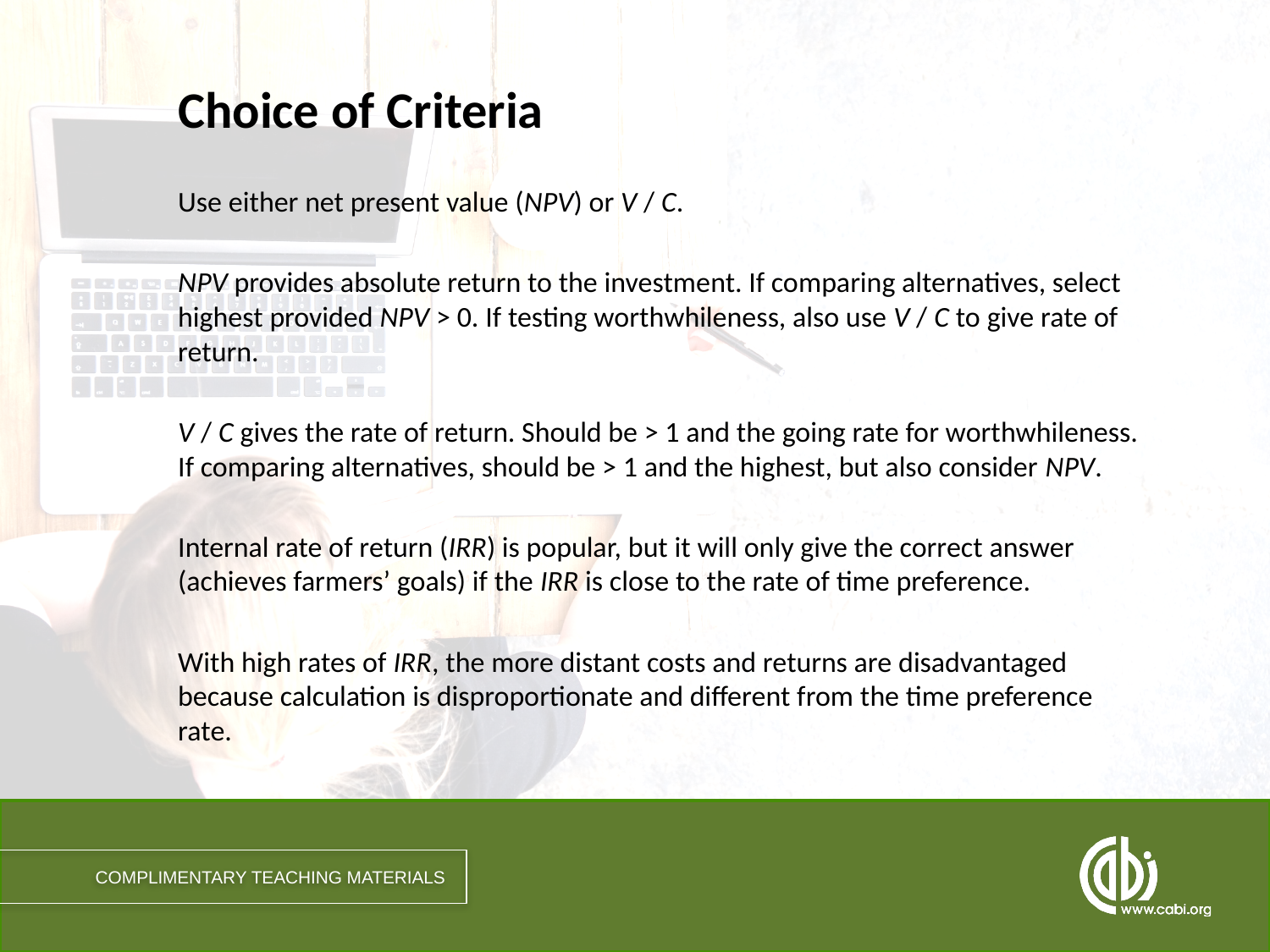

# Choice of Criteria
Use either net present value (NPV) or V / C.

NPV provides absolute return to the investment. If comparing alternatives, select highest provided NPV > 0. If testing worthwhileness, also use V / C to give rate of return.

V / C gives the rate of return. Should be > 1 and the going rate for worthwhileness. If comparing alternatives, should be > 1 and the highest, but also consider NPV.

Internal rate of return (IRR) is popular, but it will only give the correct answer (achieves farmers’ goals) if the IRR is close to the rate of time preference.

With high rates of IRR, the more distant costs and returns are disadvantaged because calculation is disproportionate and different from the time preference rate.